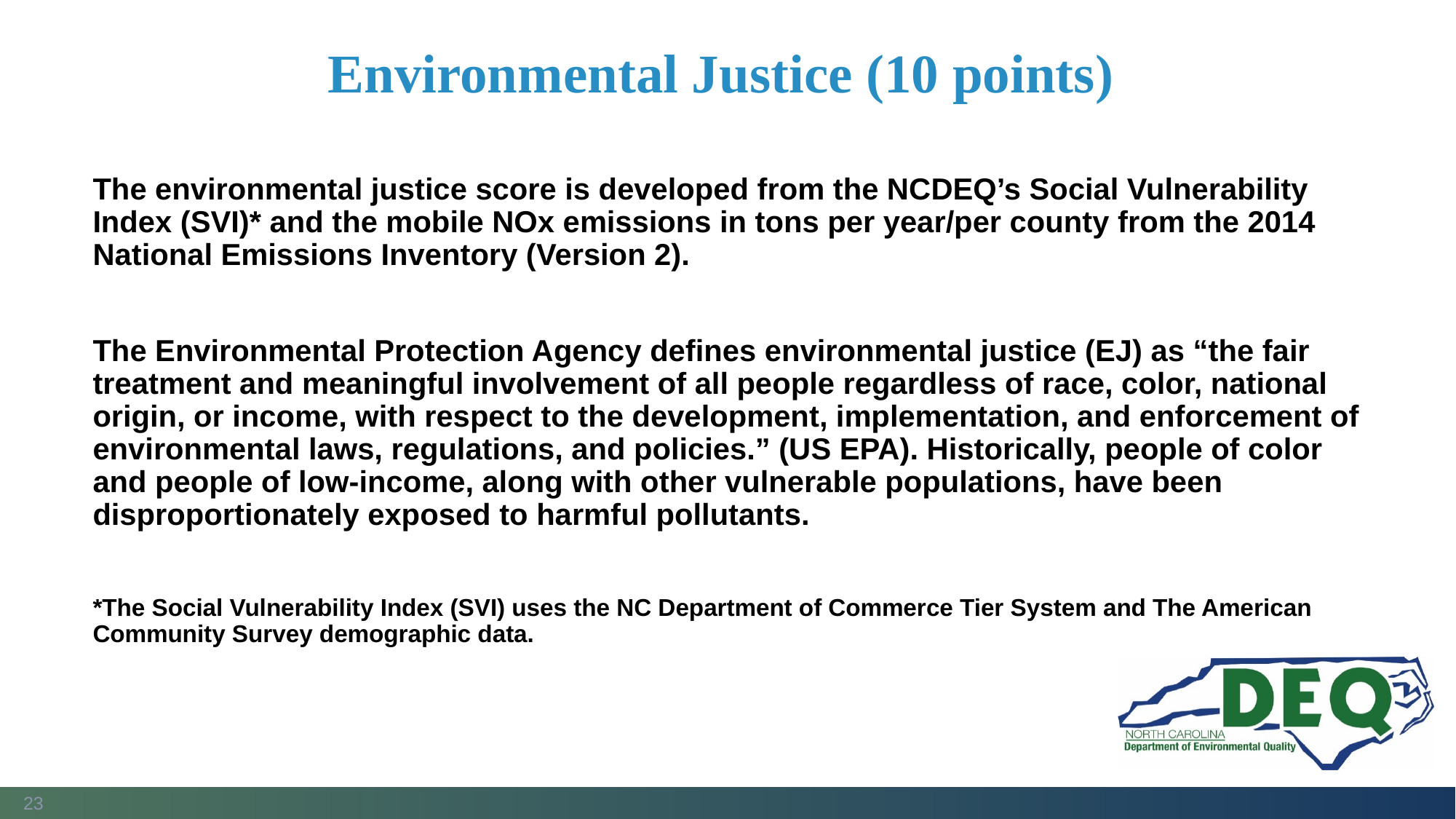

# Environmental Justice (10 points)
The environmental justice score is developed from the NCDEQ’s Social Vulnerability Index (SVI)* and the mobile NOx emissions in tons per year/per county from the 2014 National Emissions Inventory (Version 2).

The Environmental Protection Agency defines environmental justice (EJ) as “the fair treatment and meaningful involvement of all people regardless of race, color, national origin, or income, with respect to the development, implementation, and enforcement of environmental laws, regulations, and policies.” (US EPA). Historically, people of color and people of low-income, along with other vulnerable populations, have been disproportionately exposed to harmful pollutants.

*The Social Vulnerability Index (SVI) uses the NC Department of Commerce Tier System and The American Community Survey demographic data.

23